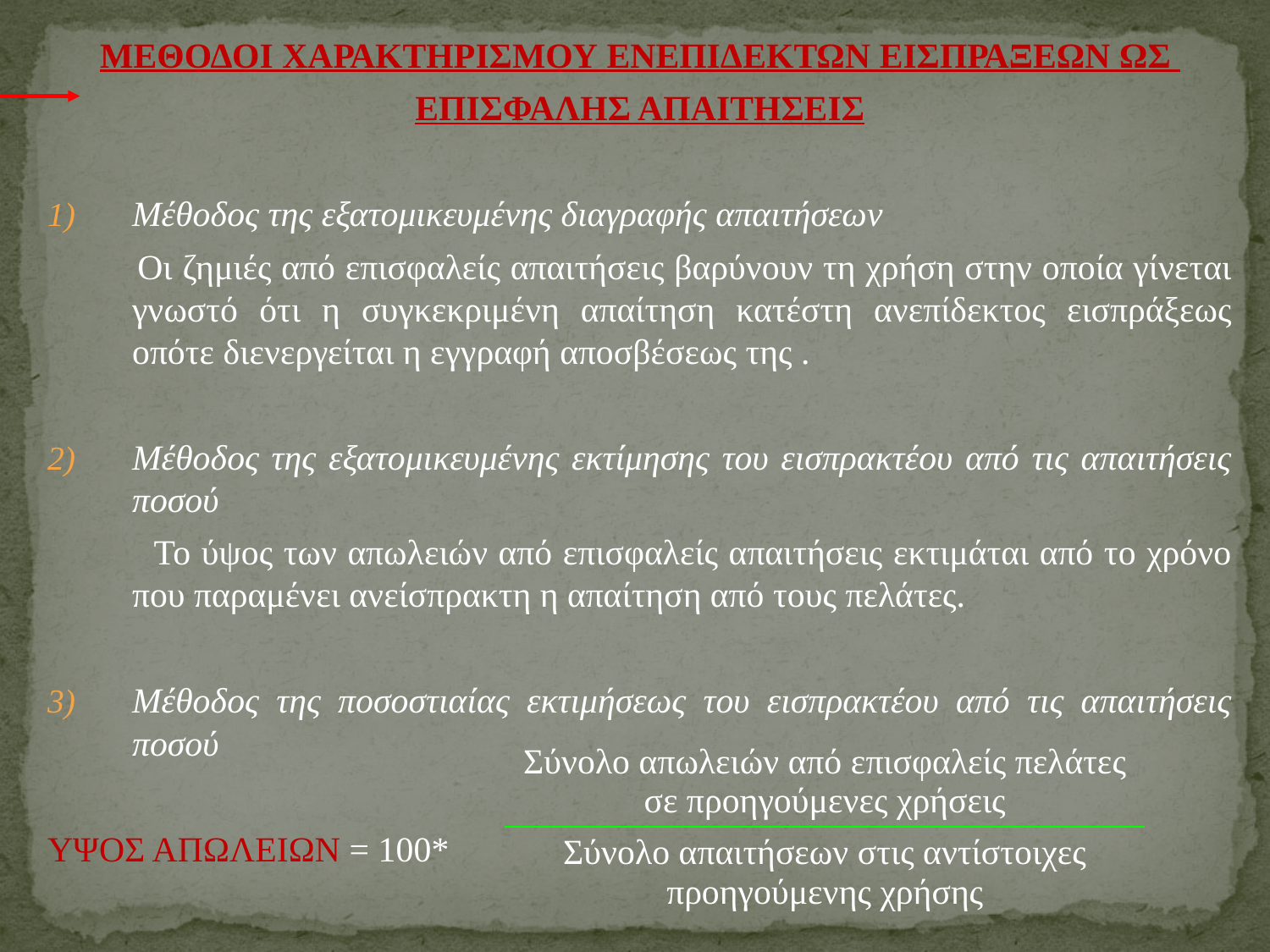

ΜΕΘΟΔΟΙ ΧΑΡΑΚΤΗΡΙΣΜΟΥ ΕΝΕΠΙΔΕΚΤΩΝ ΕΙΣΠΡΑΞΕΩΝ ΩΣ
ΕΠΙΣΦΑΛΗΣ ΑΠΑΙΤΗΣΕΙΣ

Μέθοδος της εξατομικευμένης διαγραφής απαιτήσεων
         Οι ζημιές από επισφαλείς απαιτήσεις βαρύνουν τη χρήση στην οποία γίνεται γνωστό ότι η συγκεκριμένη απαίτηση κατέστη ανεπίδεκτος εισπράξεως οπότε διενεργείται η εγγραφή αποσβέσεως της .

Μέθοδος της εξατομικευμένης εκτίμησης του εισπρακτέου από τις απαιτήσεις ποσού
          Το ύψος των απωλειών από επισφαλείς απαιτήσεις εκτιμάται από το χρόνο που παραμένει ανείσπρακτη η απαίτηση από τους πελάτες.

Μέθοδος της ποσοστιαίας εκτιμήσεως του εισπρακτέου από τις απαιτήσεις ποσού

ΥΨΟΣ ΑΠΩΛΕΙΩΝ = 100*

| Σύνολο απωλειών από επισφαλείς πελάτες σε προηγούμενες χρήσεις |
| --- |
| Σύνολο απαιτήσεων στις αντίστοιχες προηγούμενης χρήσης |